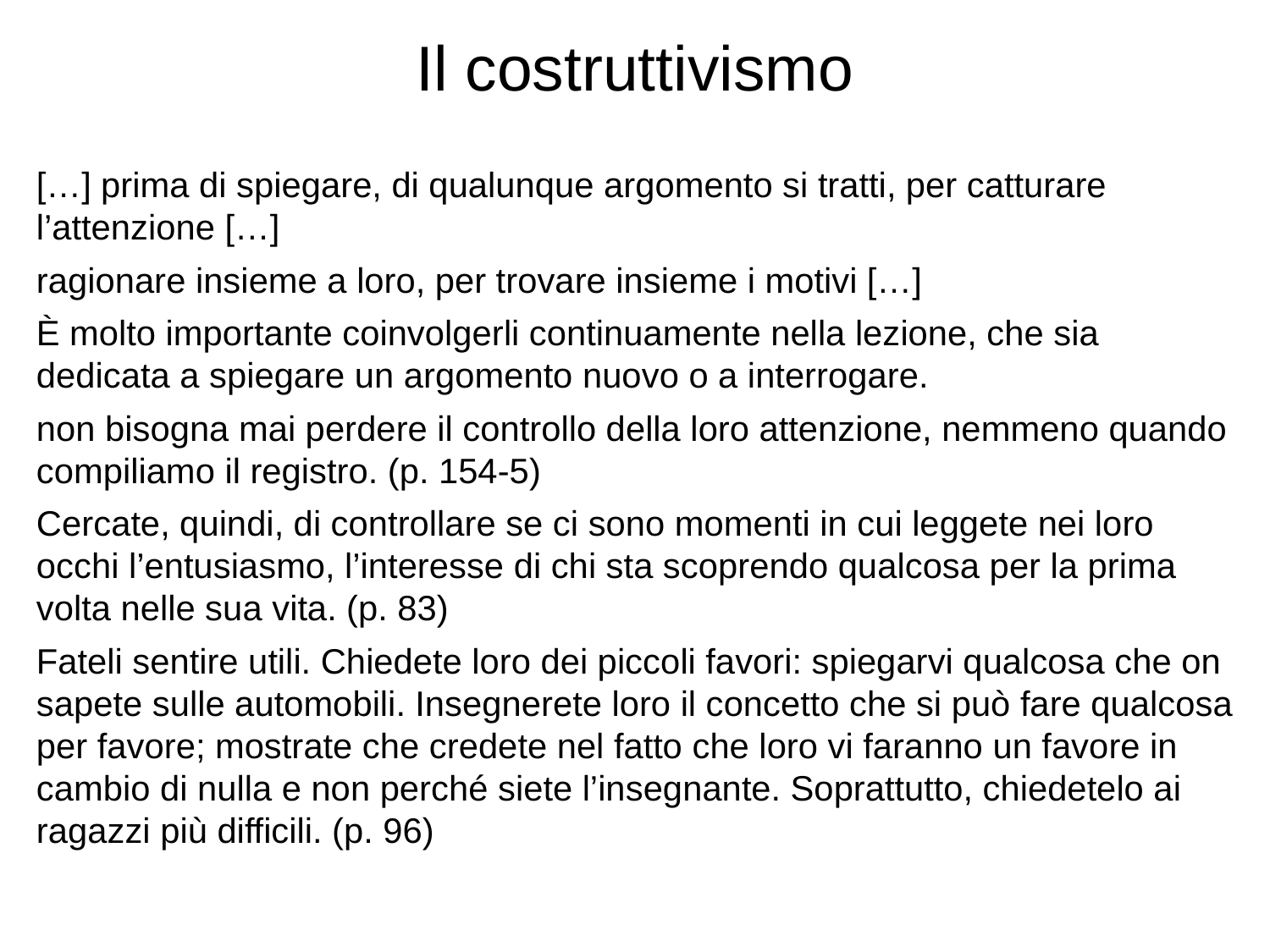

# Il costruttivismo
[…] prima di spiegare, di qualunque argomento si tratti, per catturare l’attenzione […]
ragionare insieme a loro, per trovare insieme i motivi […]
È molto importante coinvolgerli continuamente nella lezione, che sia dedicata a spiegare un argomento nuovo o a interrogare.
non bisogna mai perdere il controllo della loro attenzione, nemmeno quando compiliamo il registro. (p. 154-5)
Cercate, quindi, di controllare se ci sono momenti in cui leggete nei loro occhi l’entusiasmo, l’interesse di chi sta scoprendo qualcosa per la prima volta nelle sua vita. (p. 83)
Fateli sentire utili. Chiedete loro dei piccoli favori: spiegarvi qualcosa che on sapete sulle automobili. Insegnerete loro il concetto che si può fare qualcosa per favore; mostrate che credete nel fatto che loro vi faranno un favore in cambio di nulla e non perché siete l’insegnante. Soprattutto, chiedetelo ai ragazzi più difficili. (p. 96)